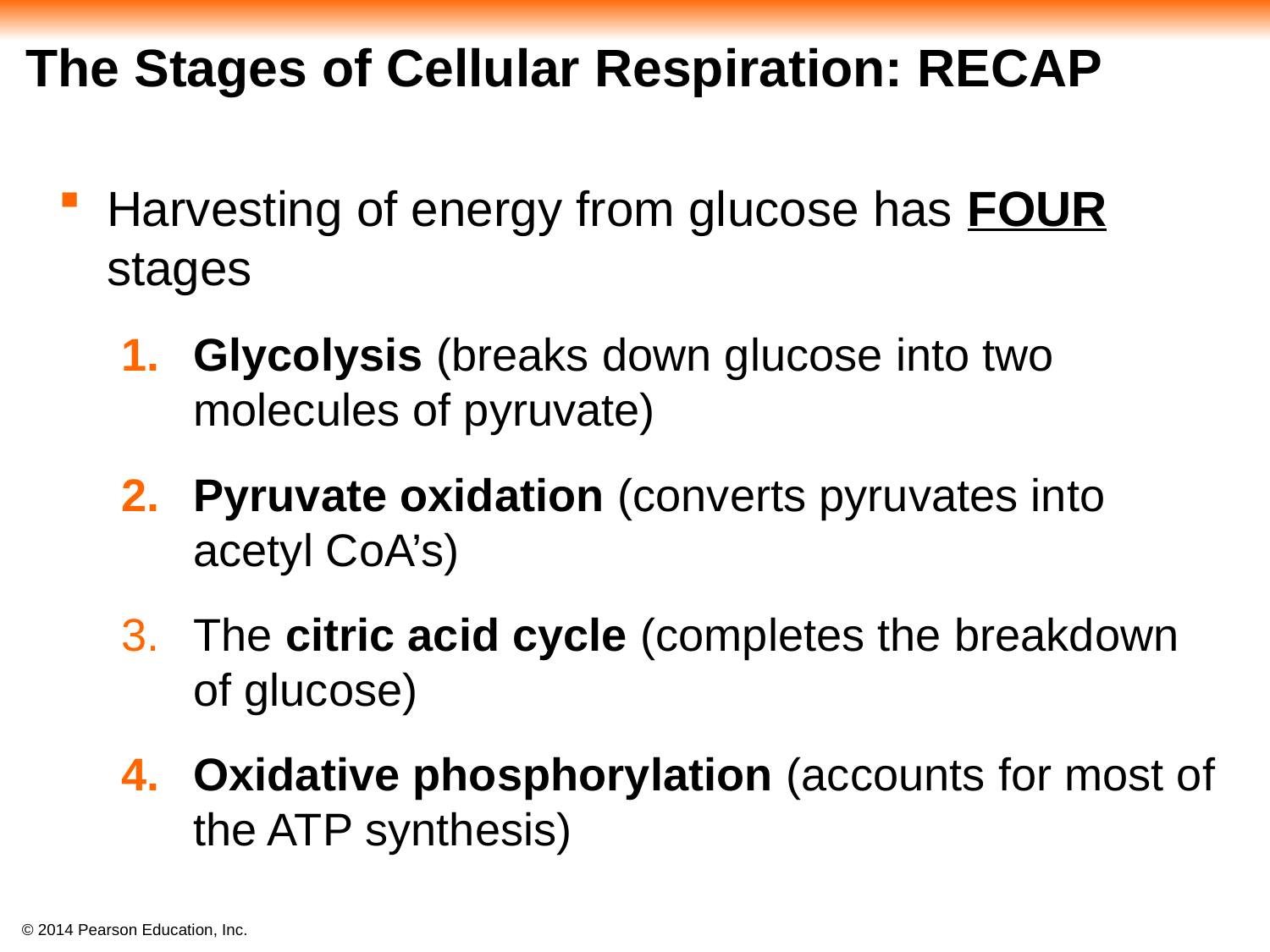

# The Stages of Cellular Respiration: RECAP
Harvesting of energy from glucose has FOUR stages
Glycolysis (breaks down glucose into two molecules of pyruvate)
Pyruvate oxidation (converts pyruvates into acetyl CoA’s)
The citric acid cycle (completes the breakdown of glucose)
Oxidative phosphorylation (accounts for most of the ATP synthesis)